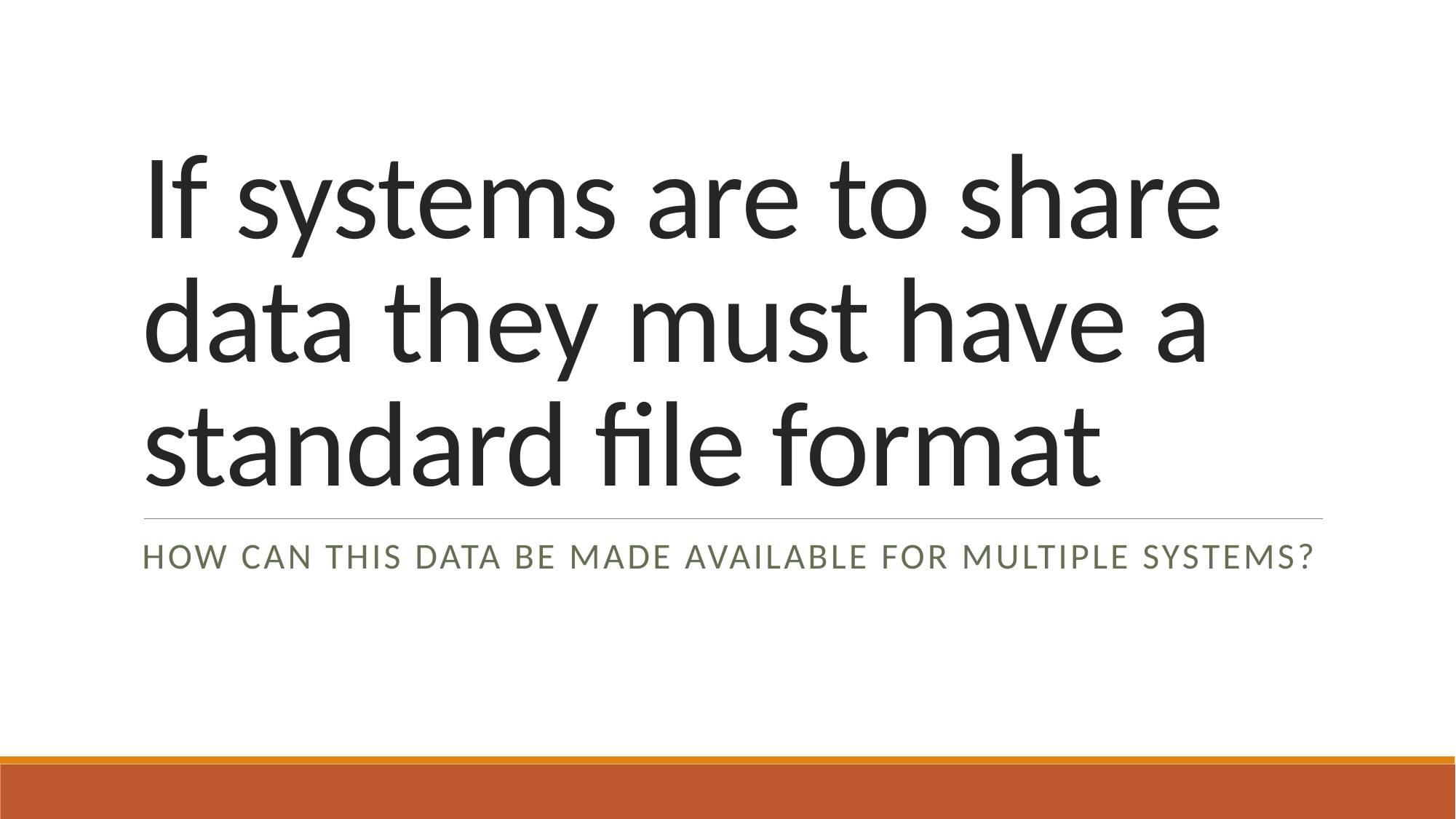

# If systems are to share data they must have a standard file format
How can this data be made available for multiple systems?